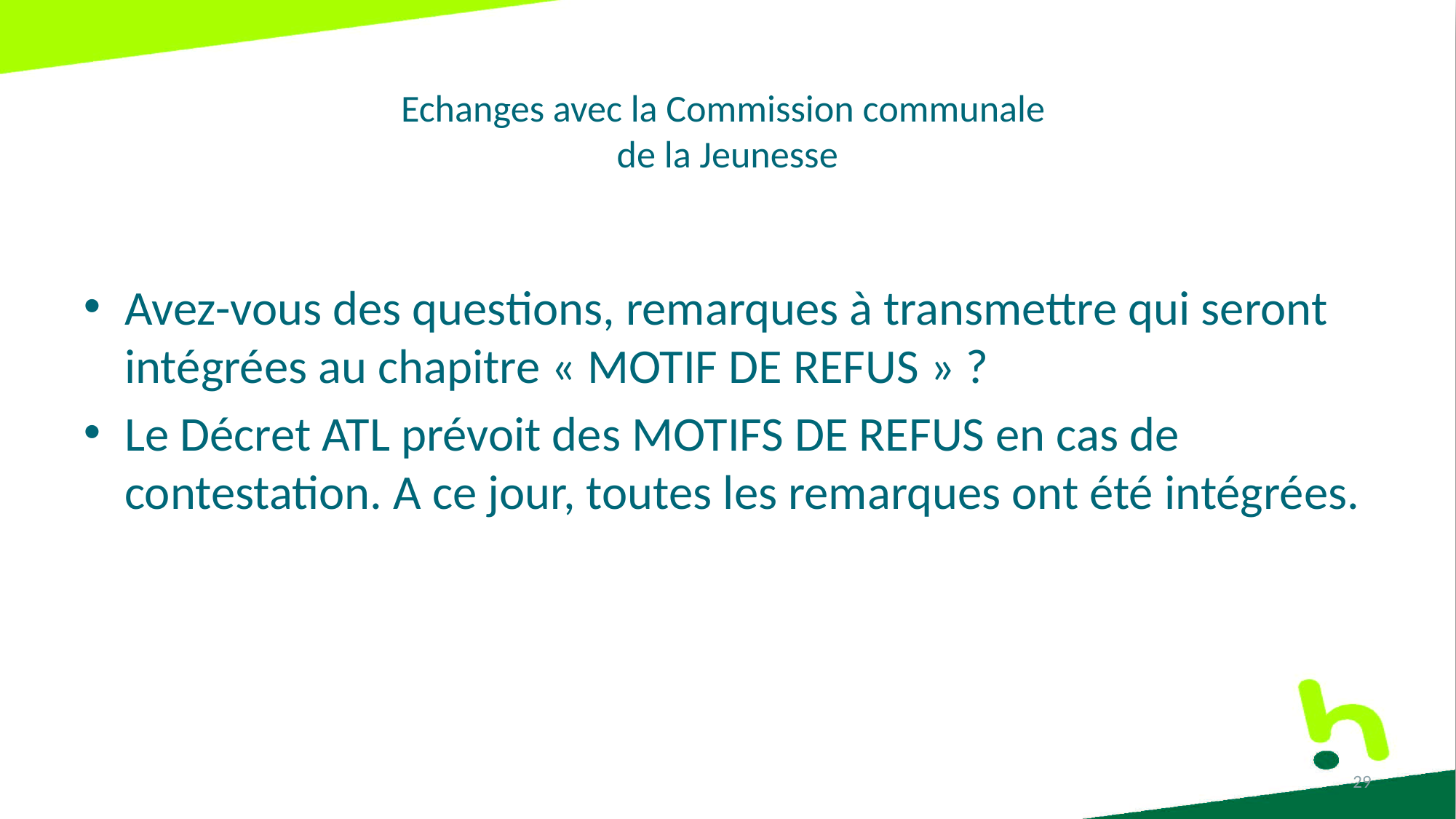

# Echanges avec la Commission communale de la Jeunesse

Avez-vous des questions, remarques à transmettre qui seront intégrées au chapitre « MOTIF DE REFUS » ?
Le Décret ATL prévoit des MOTIFS DE REFUS en cas de contestation. A ce jour, toutes les remarques ont été intégrées.
29